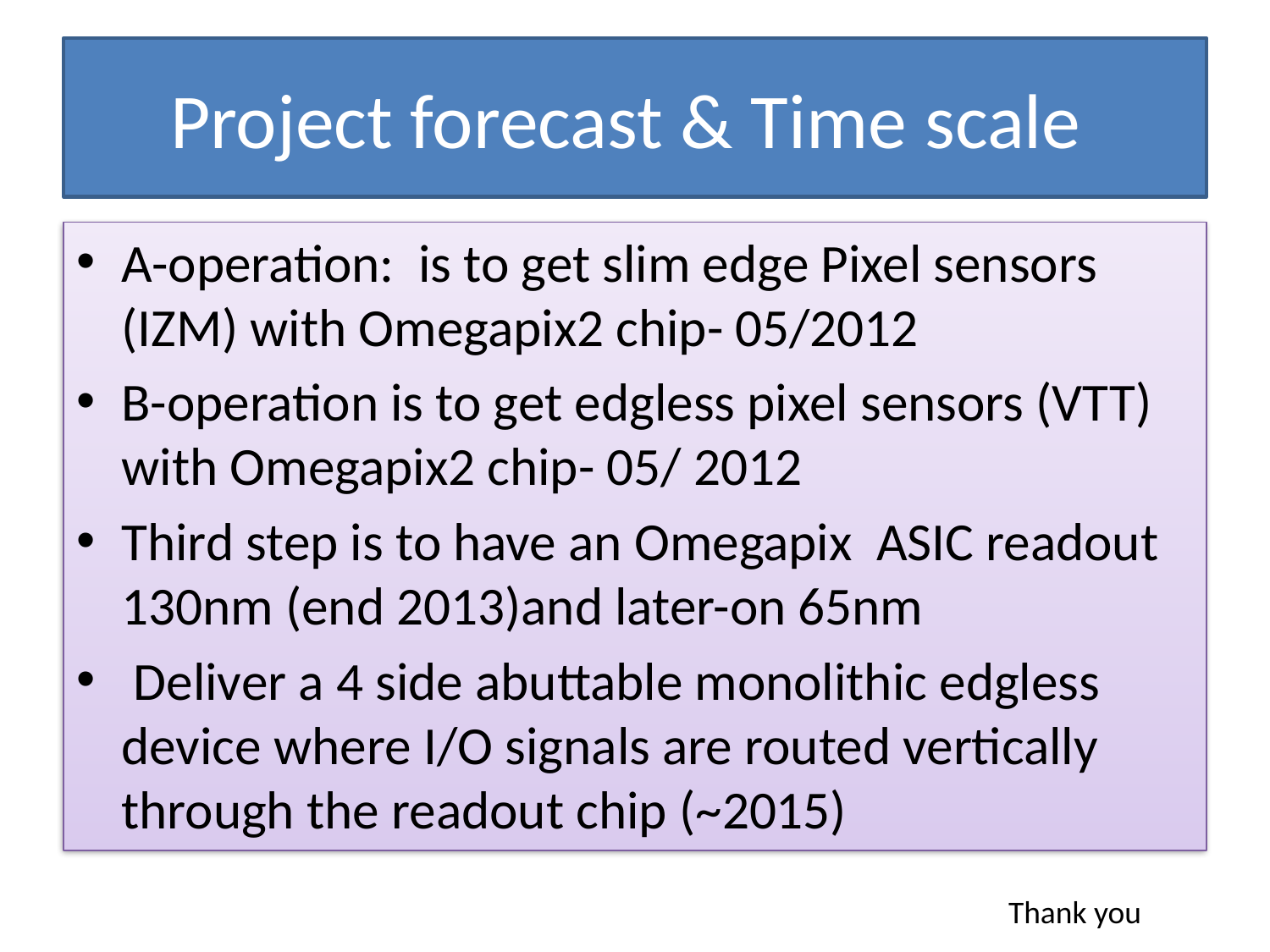

# Project forecast & Time scale
A-operation:  is to get slim edge Pixel sensors (IZM) with Omegapix2 chip- 05/2012
B-operation is to get edgless pixel sensors (VTT) with Omegapix2 chip- 05/ 2012
Third step is to have an Omegapix  ASIC readout 130nm (end 2013)and later-on 65nm
 Deliver a 4 side abuttable monolithic edgless device where I/O signals are routed vertically through the readout chip (~2015)
Thank you